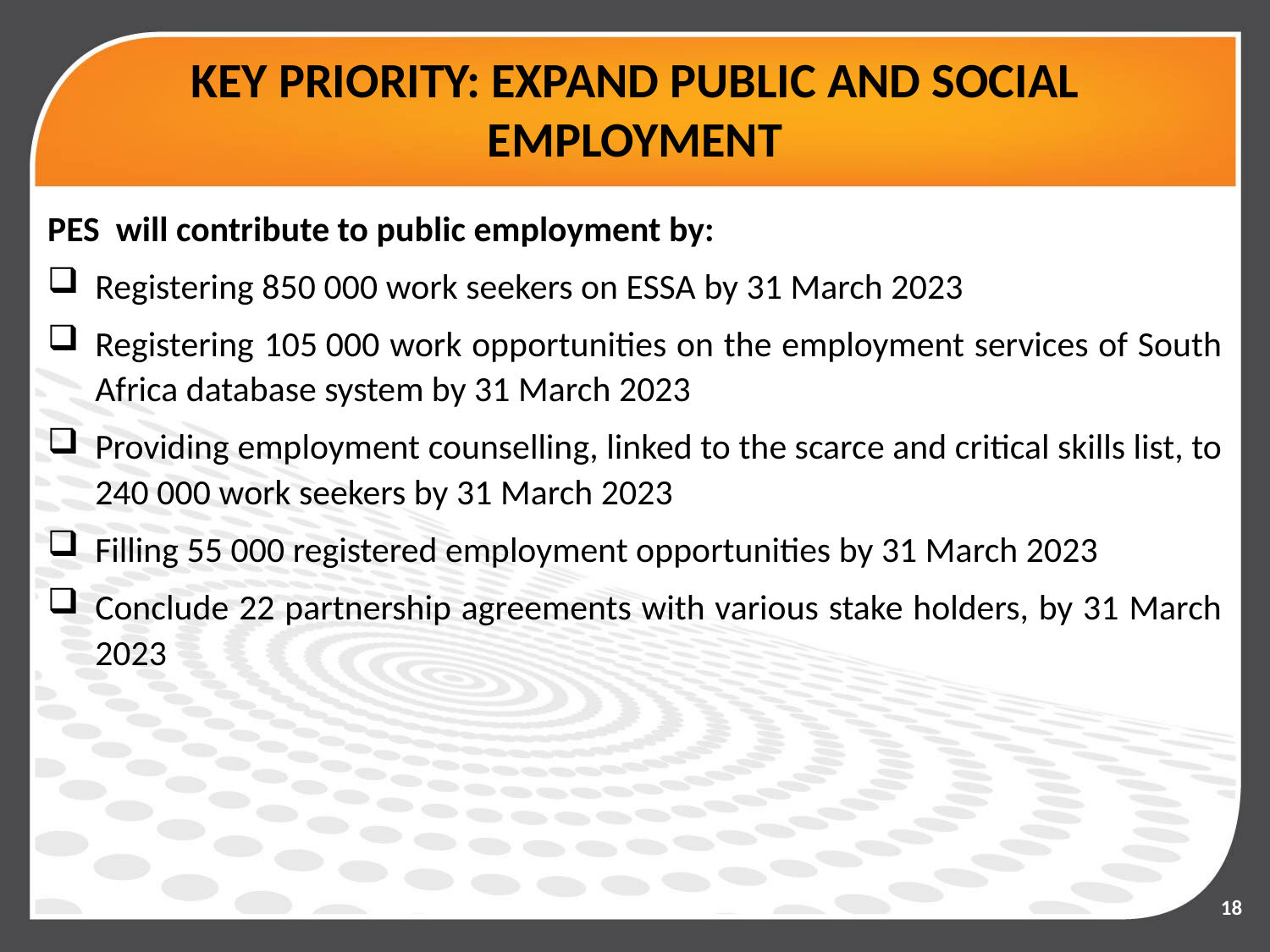

# KEY PRIORITY: EXPAND PUBLIC AND SOCIAL EMPLOYMENT
PES  will contribute to public employment by:
Registering 850 000 work seekers on ESSA by 31 March 2023
Registering 105 000 work opportunities on the employment services of South Africa database system by 31 March 2023
Providing employment counselling, linked to the scarce and critical skills list, to 240 000 work seekers by 31 March 2023
Filling 55 000 registered employment opportunities by 31 March 2023
Conclude 22 partnership agreements with various stake holders, by 31 March 2023
18